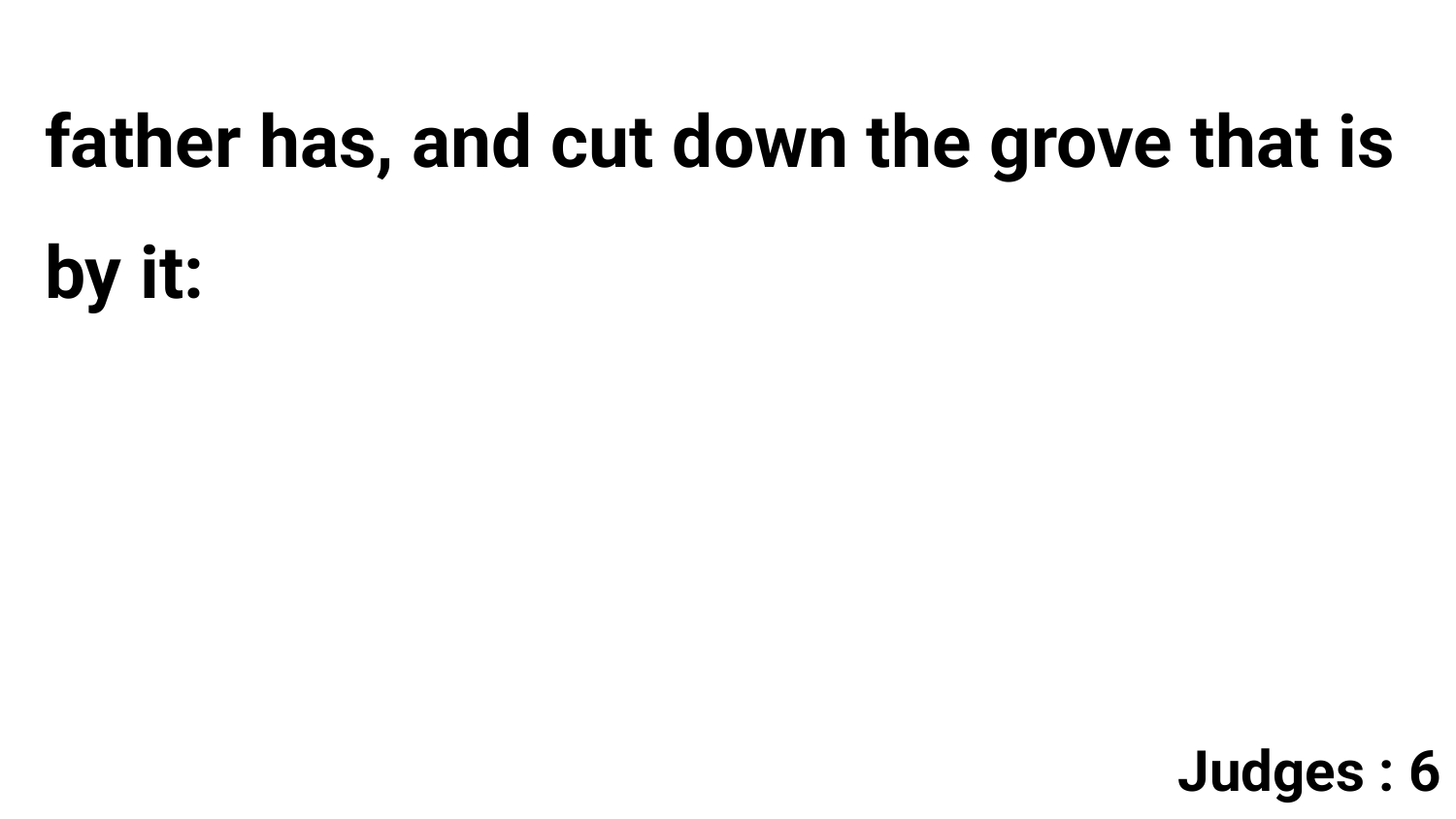

father has, and cut down the grove that is by it:
Judges : 6